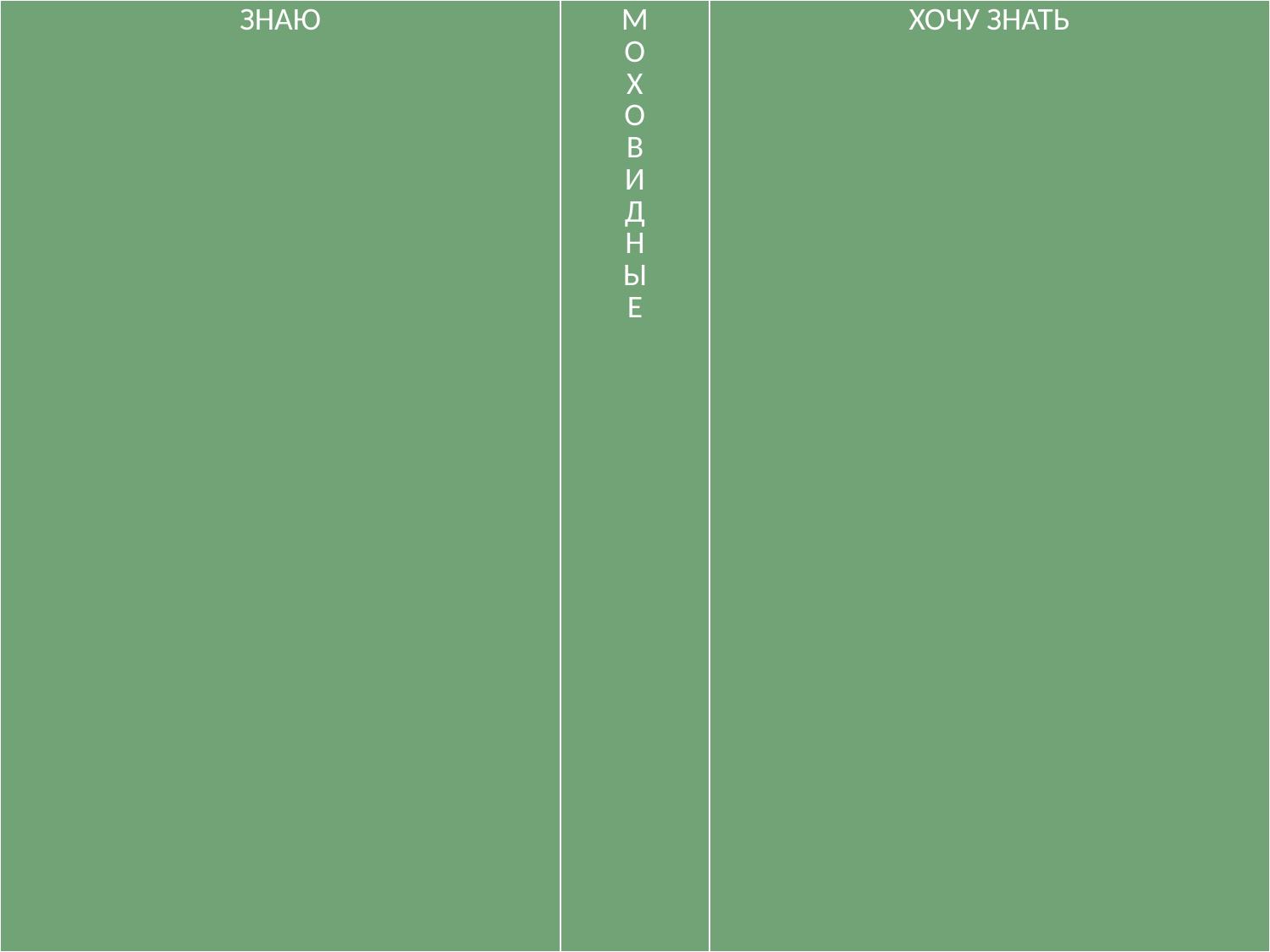

| ЗНАЮ | М О Х О В И Д Н Ы Е | ХОЧУ ЗНАТЬ |
| --- | --- | --- |